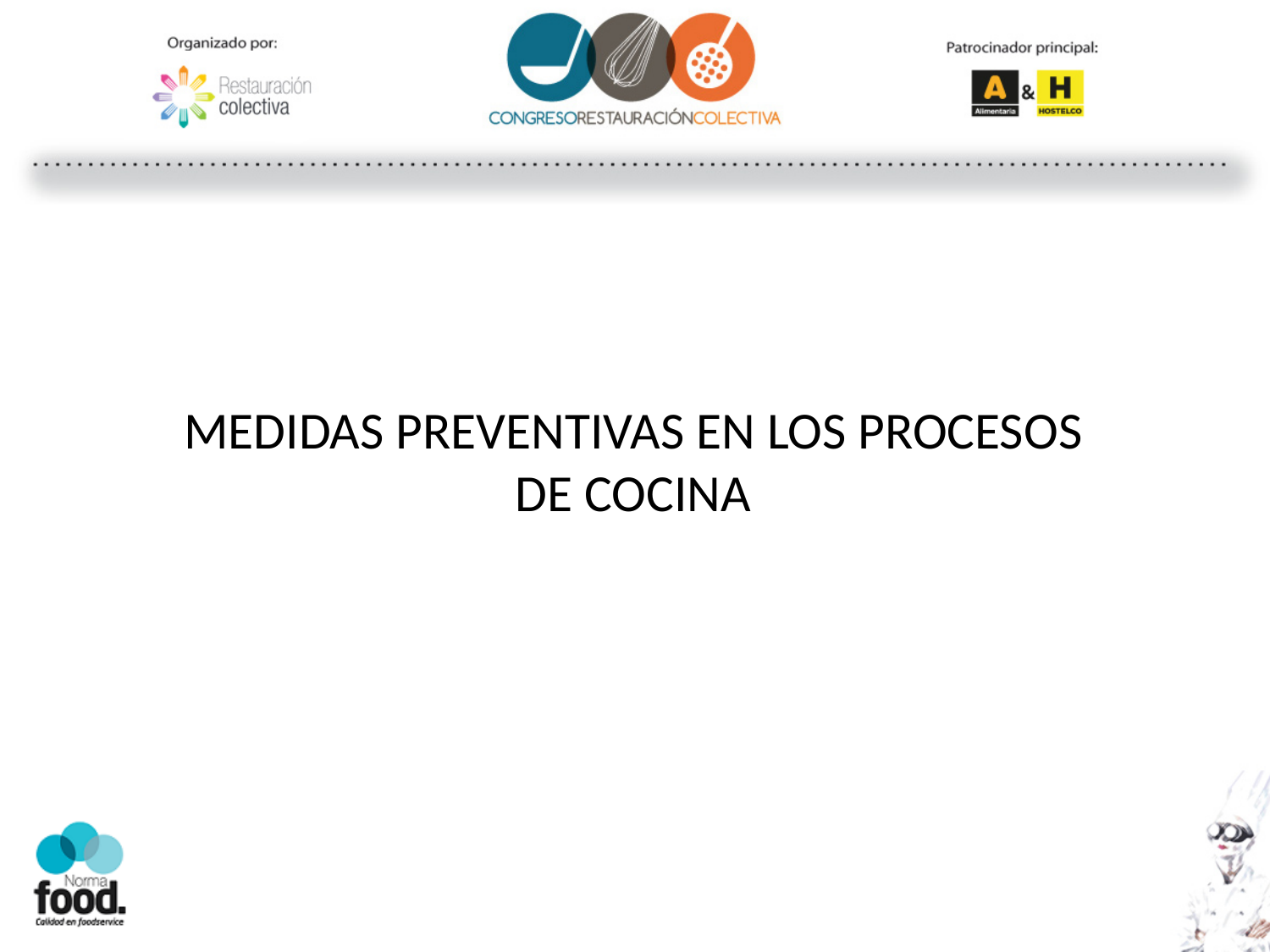

# MEDIDAS PREVENTIVAS EN LOS PROCESOS DE COCINA